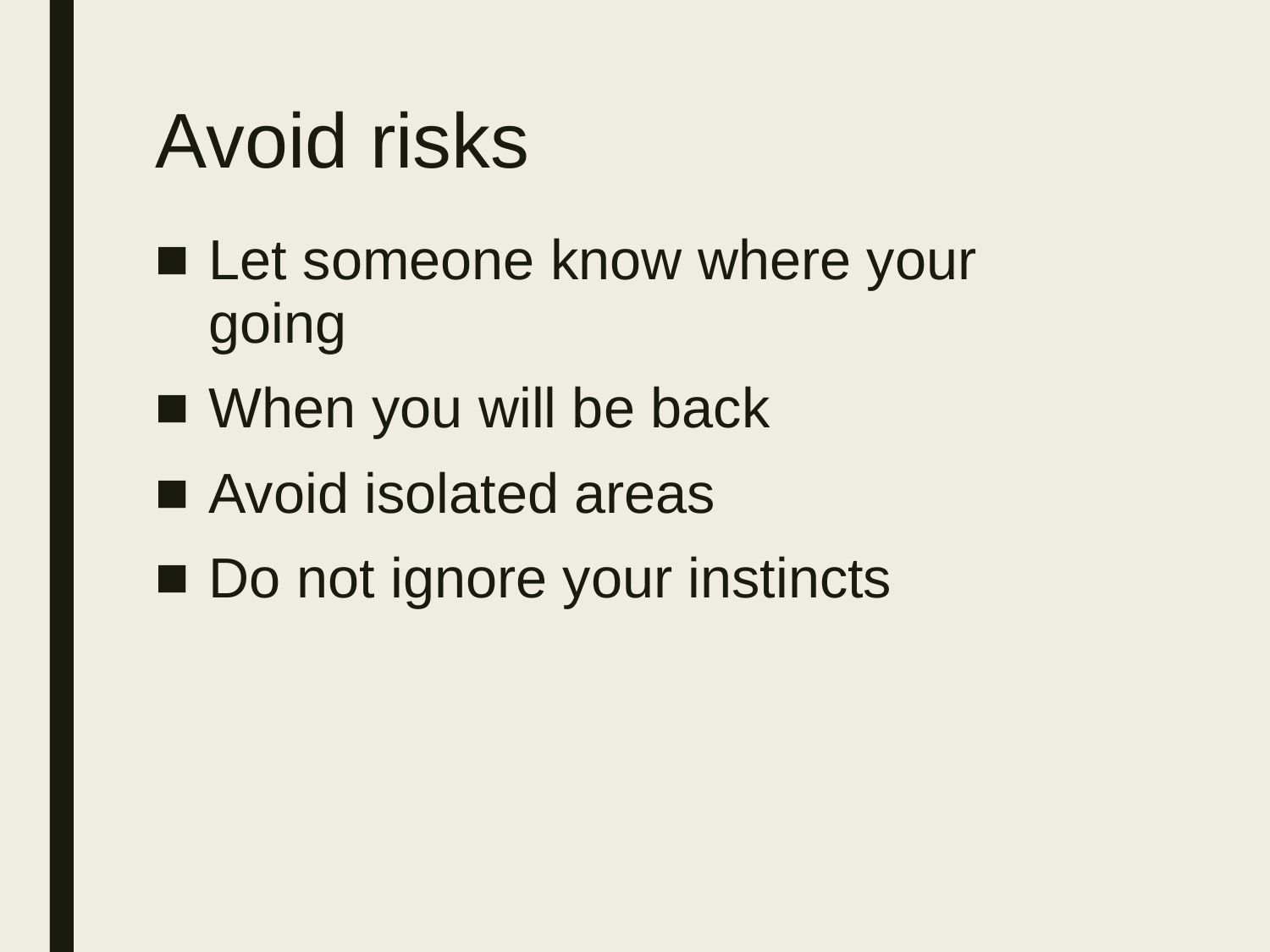

# Avoid risks
Let someone know where your going
When you will be back
Avoid isolated areas
Do not ignore your instincts